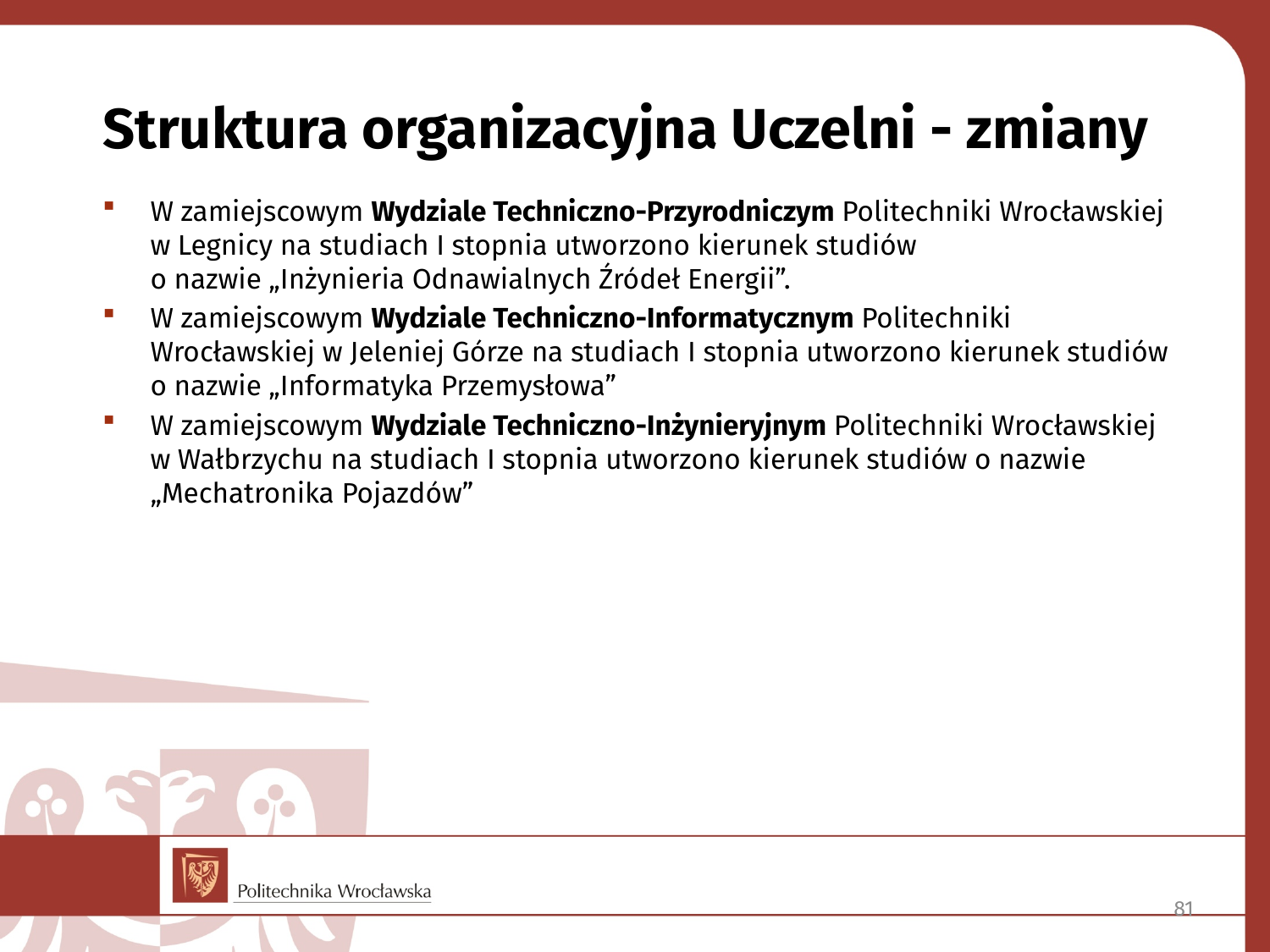

# Struktura organizacyjna Uczelni - zmiany
W zamiejscowym Wydziale Techniczno-Przyrodniczym Politechniki Wrocławskiej w Legnicy na studiach I stopnia utworzono kierunek studiów
o nazwie „Inżynieria Odnawialnych Źródeł Energii”.
W zamiejscowym Wydziale Techniczno-Informatycznym Politechniki Wrocławskiej w Jeleniej Górze na studiach I stopnia utworzono kierunek studiów o nazwie „Informatyka Przemysłowa”
W zamiejscowym Wydziale Techniczno-Inżynieryjnym Politechniki Wrocławskiej w Wałbrzychu na studiach I stopnia utworzono kierunek studiów o nazwie „Mechatronika Pojazdów”

81